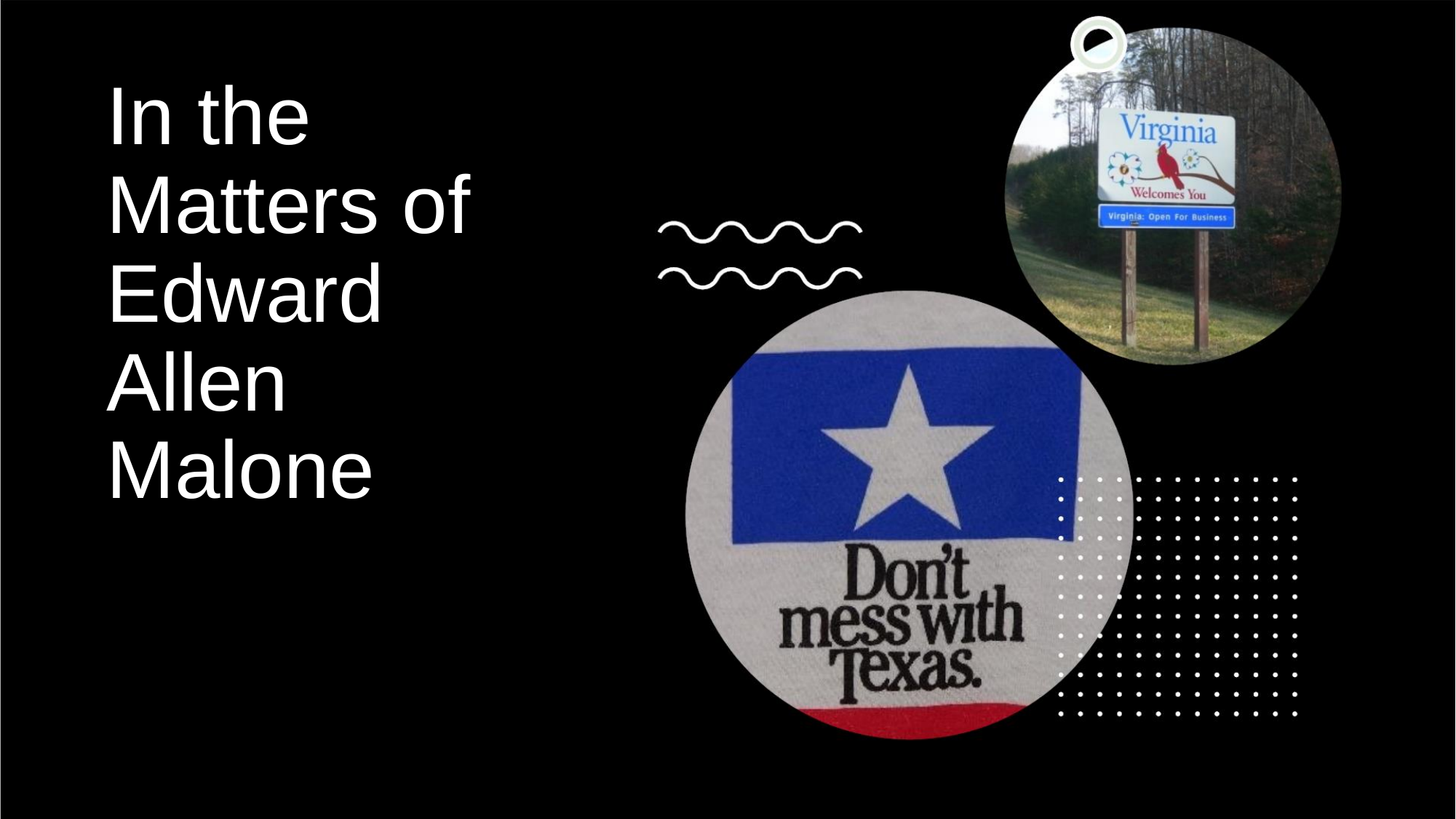

In the
Matters of
Edward
Allen
Malone